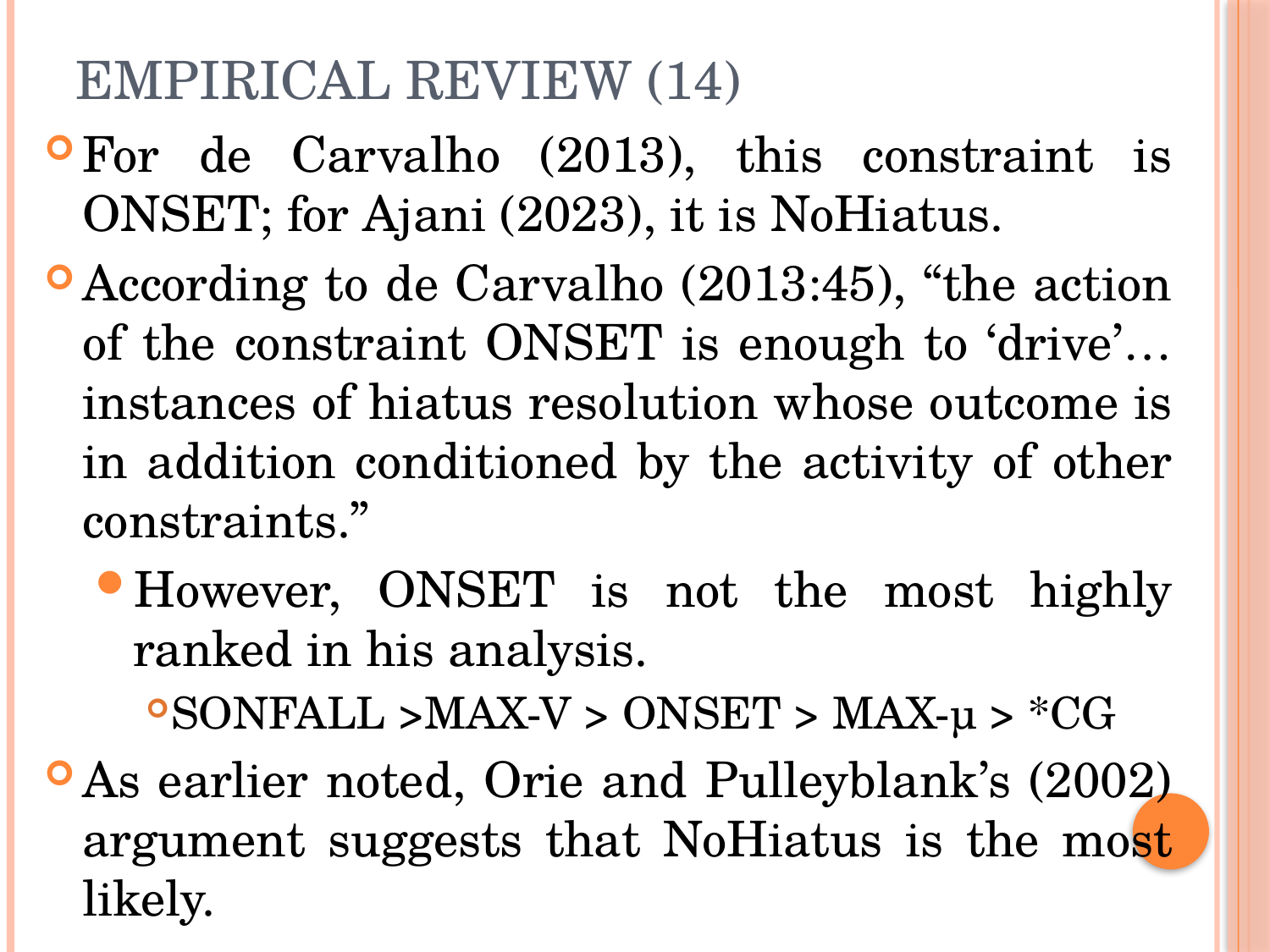

# Empirical Review (14)
For de Carvalho (2013), this constraint is ONSET; for Ajani (2023), it is NoHiatus.
According to de Carvalho (2013:45), “the action of the constraint ONSET is enough to ‘drive’… instances of hiatus resolution whose outcome is in addition conditioned by the activity of other constraints.”
However, ONSET is not the most highly ranked in his analysis.
SONFALL >MAX-V > ONSET > MAX-µ > *CG
As earlier noted, Orie and Pulleyblank’s (2002) argument suggests that NoHiatus is the most likely.